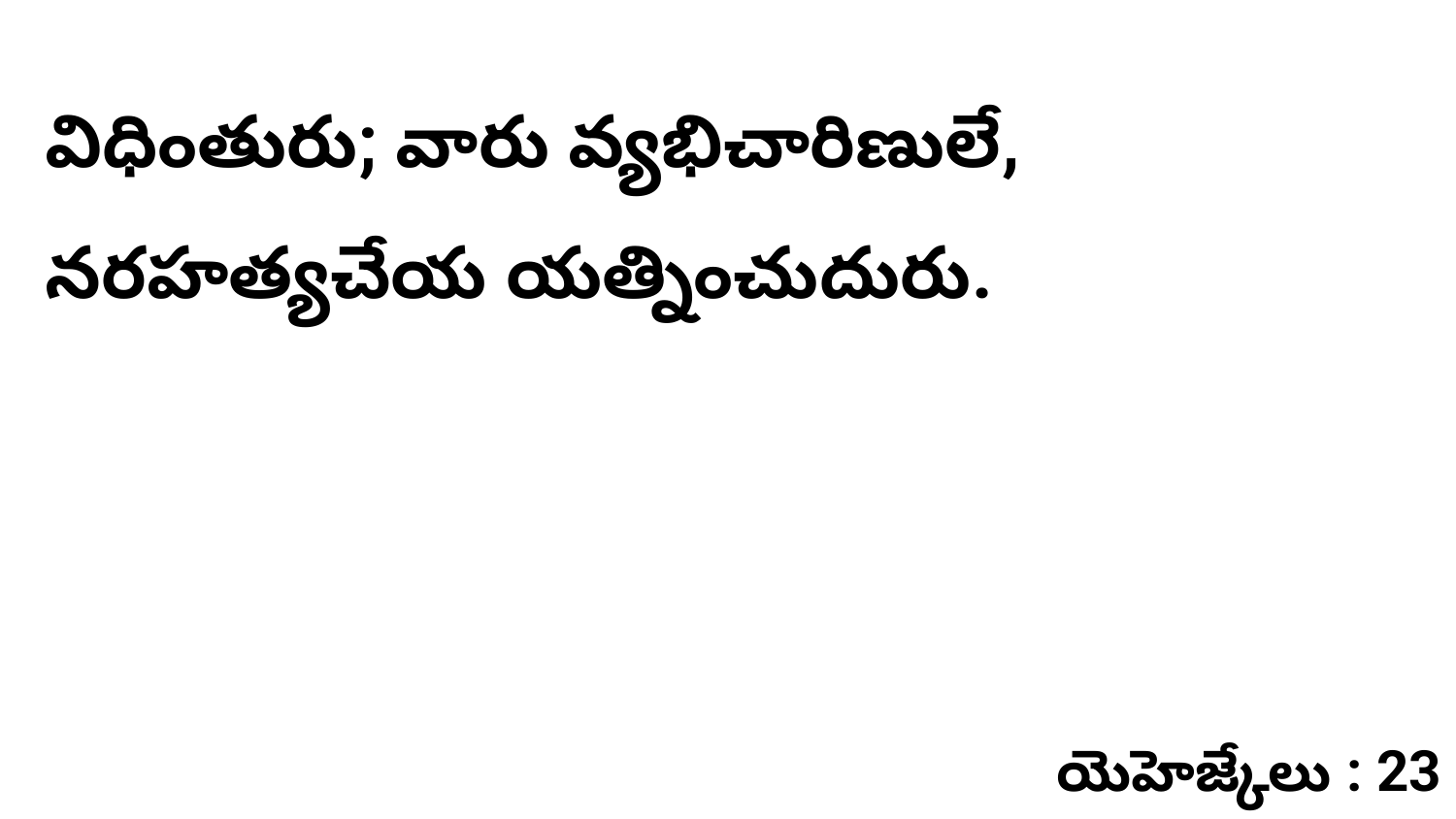

విధింతురు; వారు వ్యభిచారిణులే, నరహత్యచేయ యత్నించుదురు.
యెహెజ్కేలు : 23